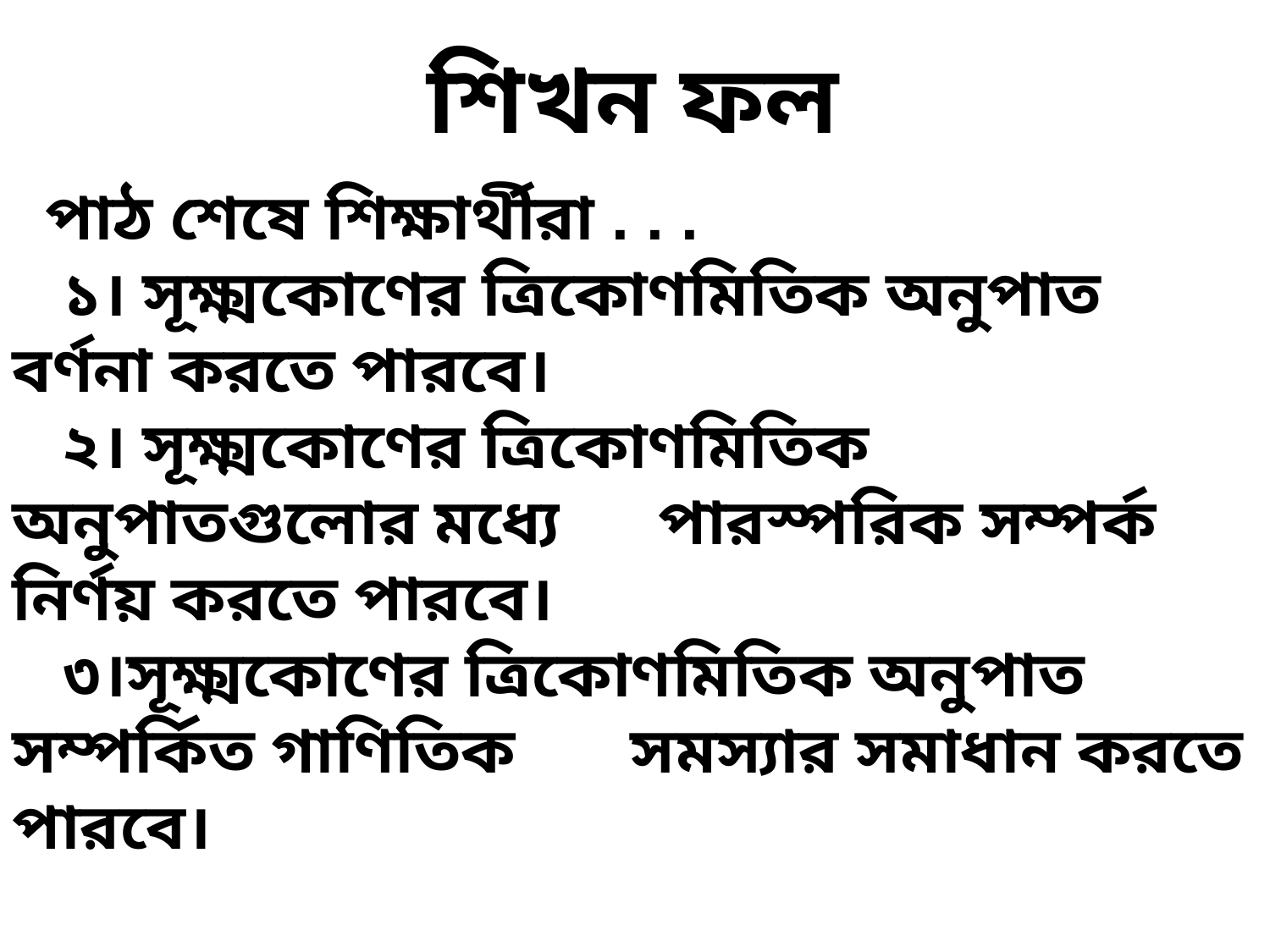

শিখন ফল
  পাঠ শেষে শিক্ষার্থীরা . . .
   ১। সূক্ষ্মকোণের ত্রিকোণমিতিক অনুপাত বর্ণনা করতে পারবে।
   ২। সূক্ষ্মকোণের ত্রিকোণমিতিক অনুপাতগুলোর মধ্যে      পারস্পরিক সম্পর্ক নির্ণয় করতে পারবে।
   ৩।সূক্ষ্মকোণের ত্রিকোণমিতিক অনুপাত সম্পর্কিত গাণিতিক       সমস্যার সমাধান করতে পারবে।